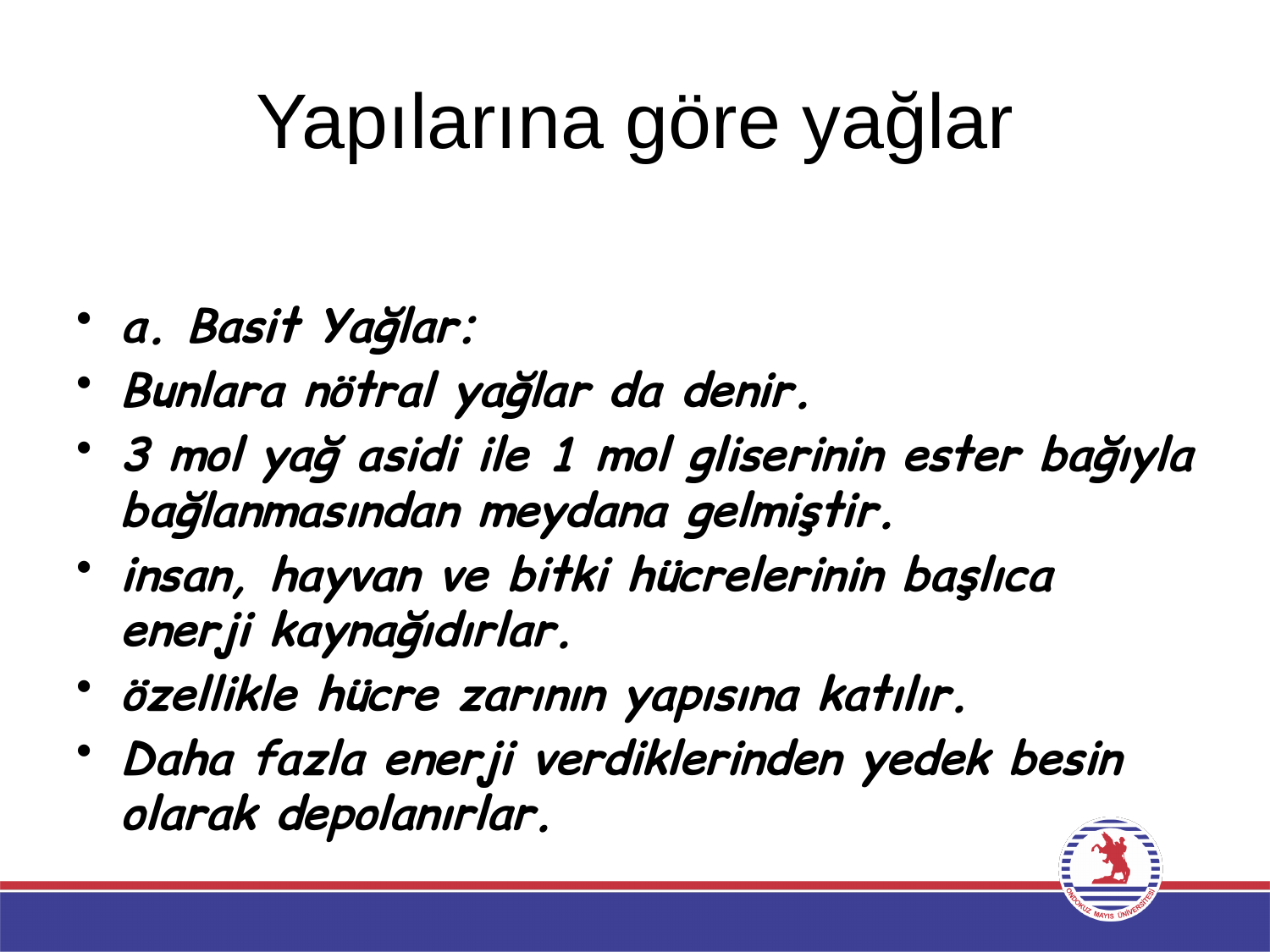

# Yapılarına göre yağlar

a. Basit Yağlar:
Bunlara nötral yağlar da denir.
3 mol yağ asidi ile 1 mol gliserinin ester bağıyla bağlanmasından meydana gelmiştir.
insan, hayvan ve bitki hücrelerinin başlıca enerji kaynağıdırlar.
özellikle hücre zarının yapısına katılır.
Daha fazla enerji verdiklerinden yedek besin olarak depolanırlar.